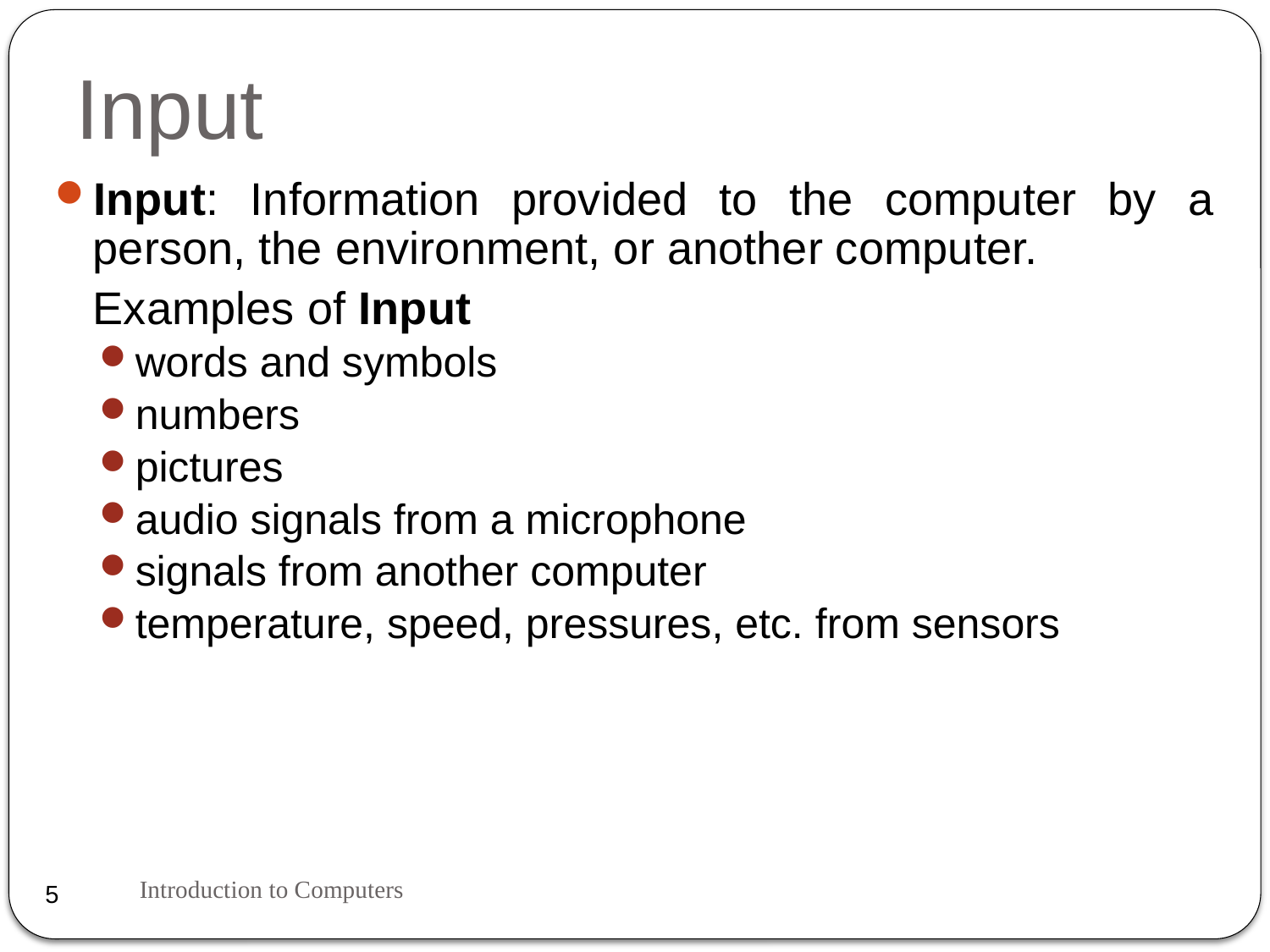

# Input
Input: Information provided to the computer by a person, the environment, or another computer.
	Examples of Input
words and symbols
numbers
pictures
audio signals from a microphone
signals from another computer
temperature, speed, pressures, etc. from sensors
Introduction to Computers
5